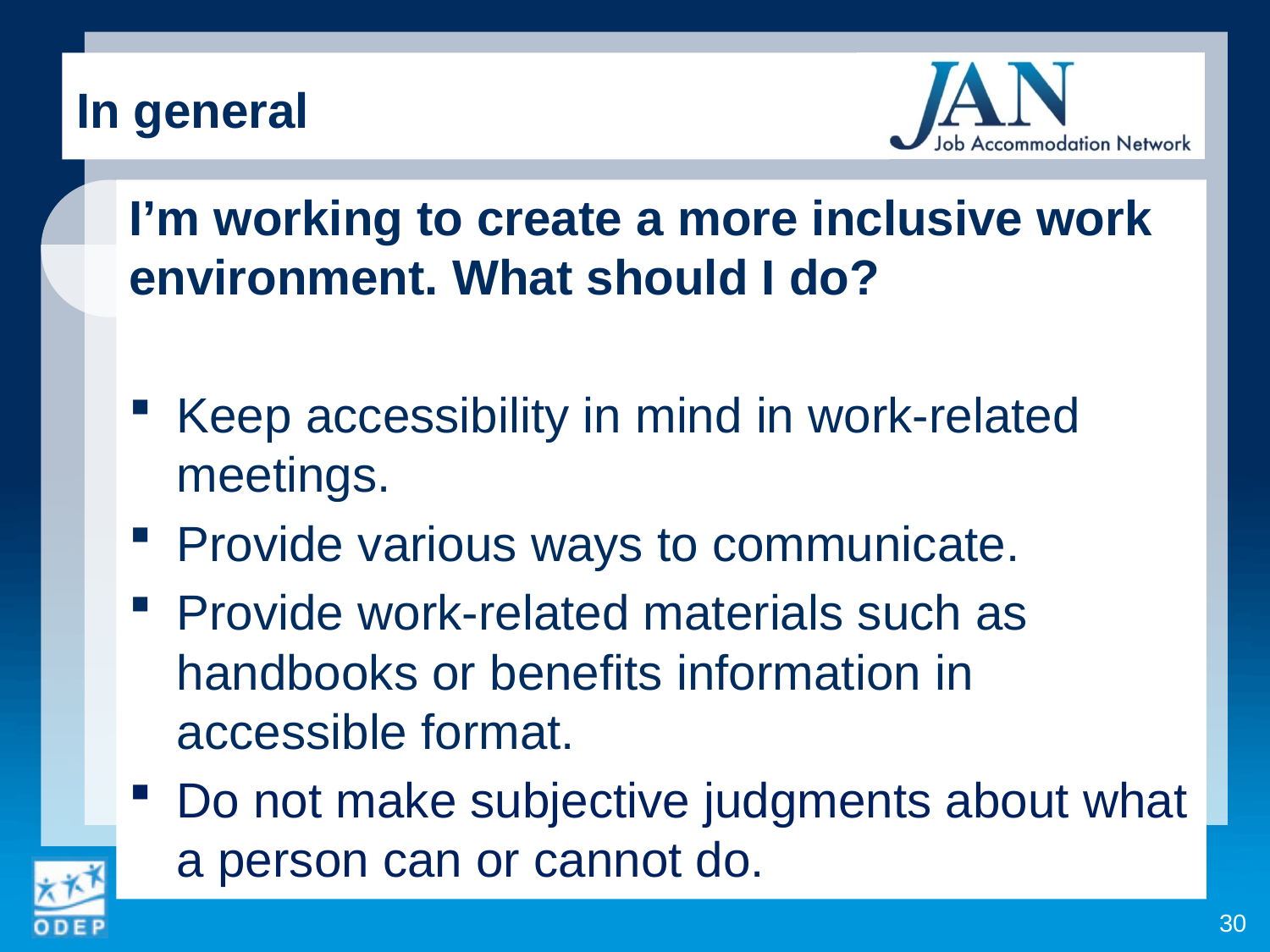

In general
I’m working to create a more inclusive work environment. What should I do?

Keep accessibility in mind in work-related meetings.
Provide various ways to communicate.
Provide work-related materials such as handbooks or benefits information in accessible format.
Do not make subjective judgments about what a person can or cannot do.
30